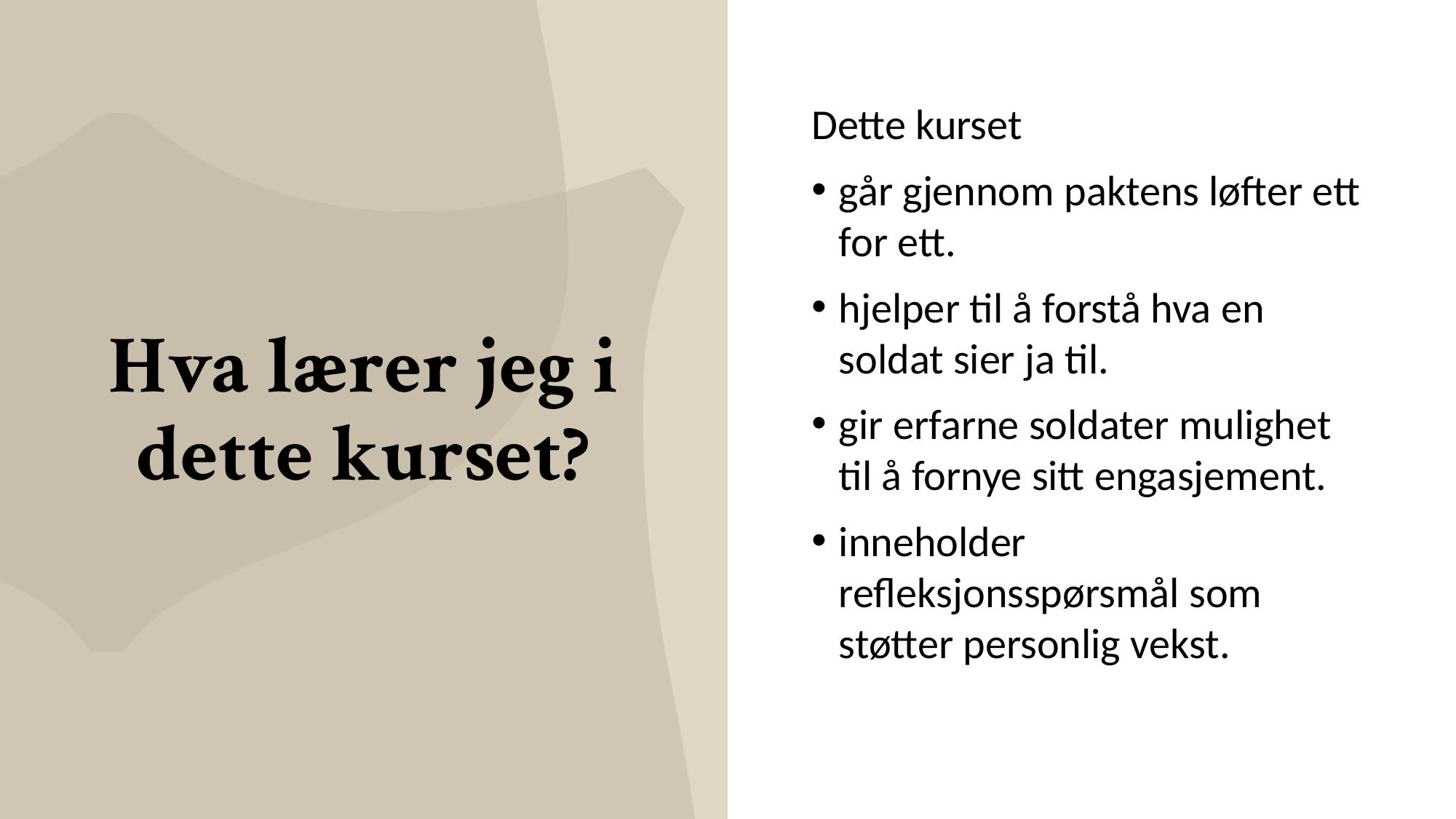

Dette kurset ​
går gjennom paktens løfter ett for ett.​
hjelper til å forstå hva en soldat sier ja til.​
gir erfarne soldater mulighet til å fornye sitt engasjement.​
inneholder refleksjonsspørsmål som støtter personlig vekst.​

# Hva lærer jeg i dette kurset?